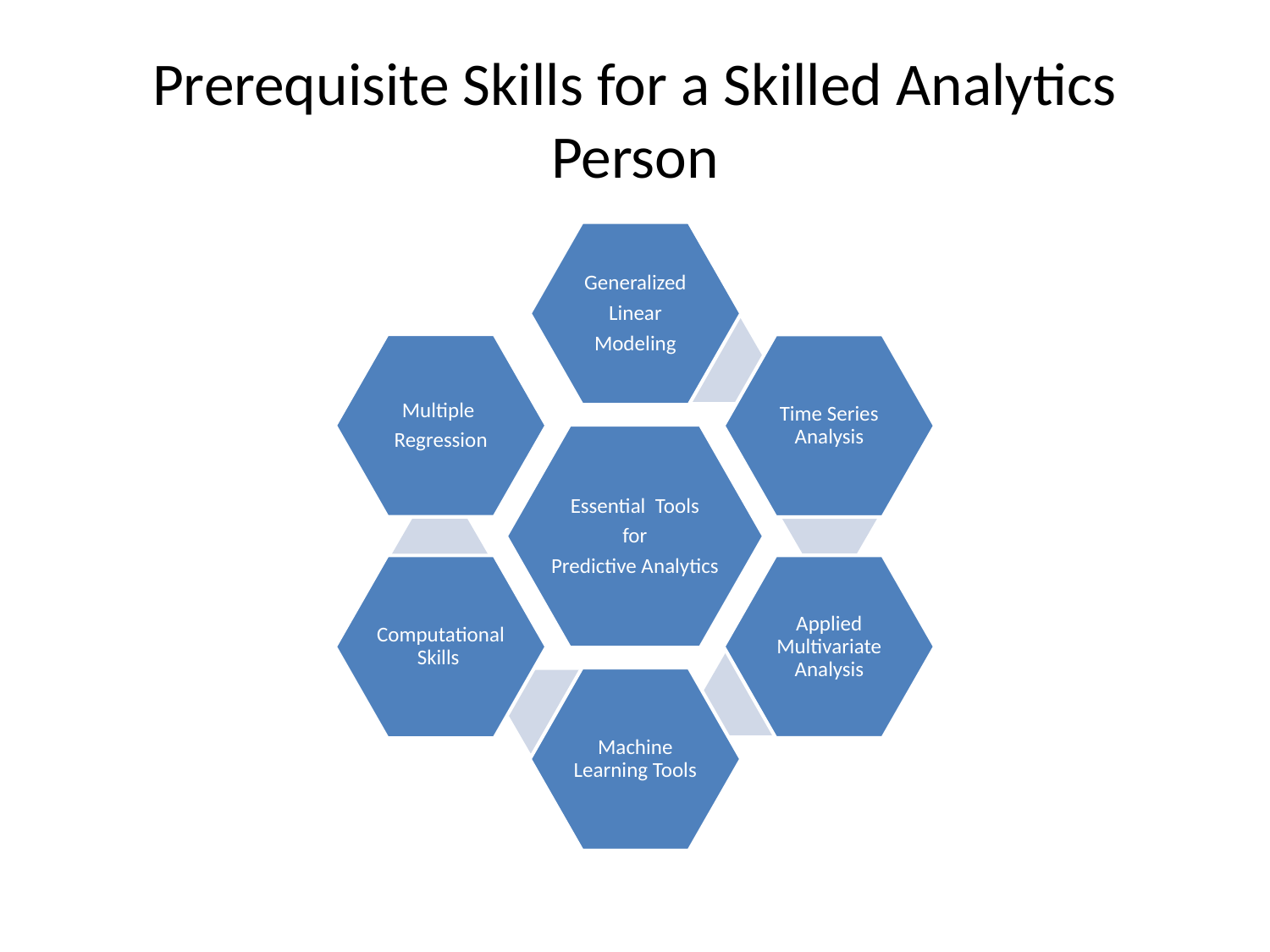

# Prerequisite Skills for a Skilled Analytics Person
Essential  Tools
for
Predictive Analytics
Generalized
Linear
Modeling
Time Series Analysis
Applied Multivariate Analysis
Machine Learning Tools
Computational Skills
Multiple
Regression